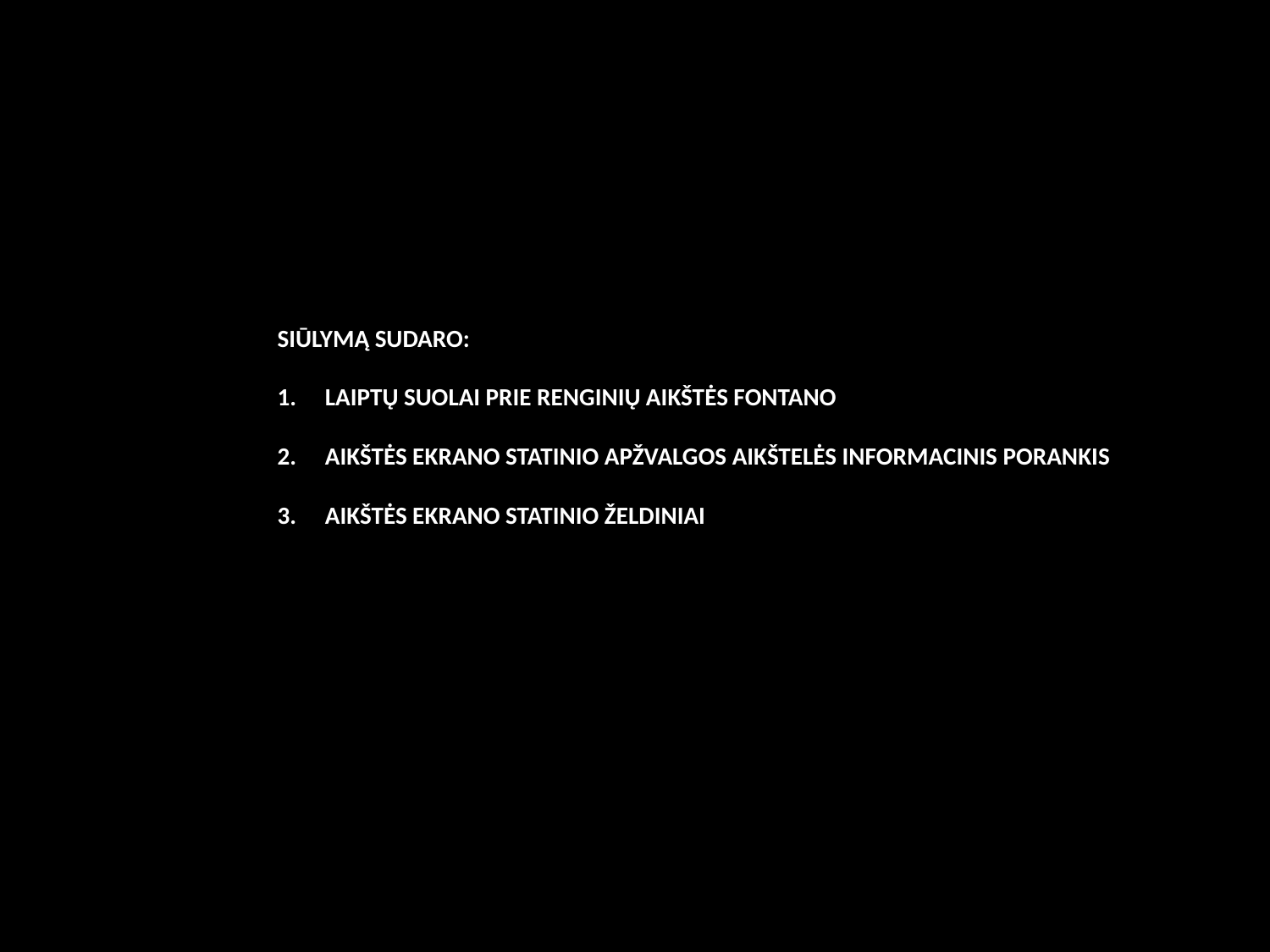

SIŪLYMĄ SUDARO:

LAIPTŲ SUOLAI PRIE RENGINIŲ AIKŠTĖS FONTANO

AIKŠTĖS EKRANO STATINIO APŽVALGOS AIKŠTELĖS INFORMACINIS PORANKIS

AIKŠTĖS EKRANO STATINIO ŽELDINIAI